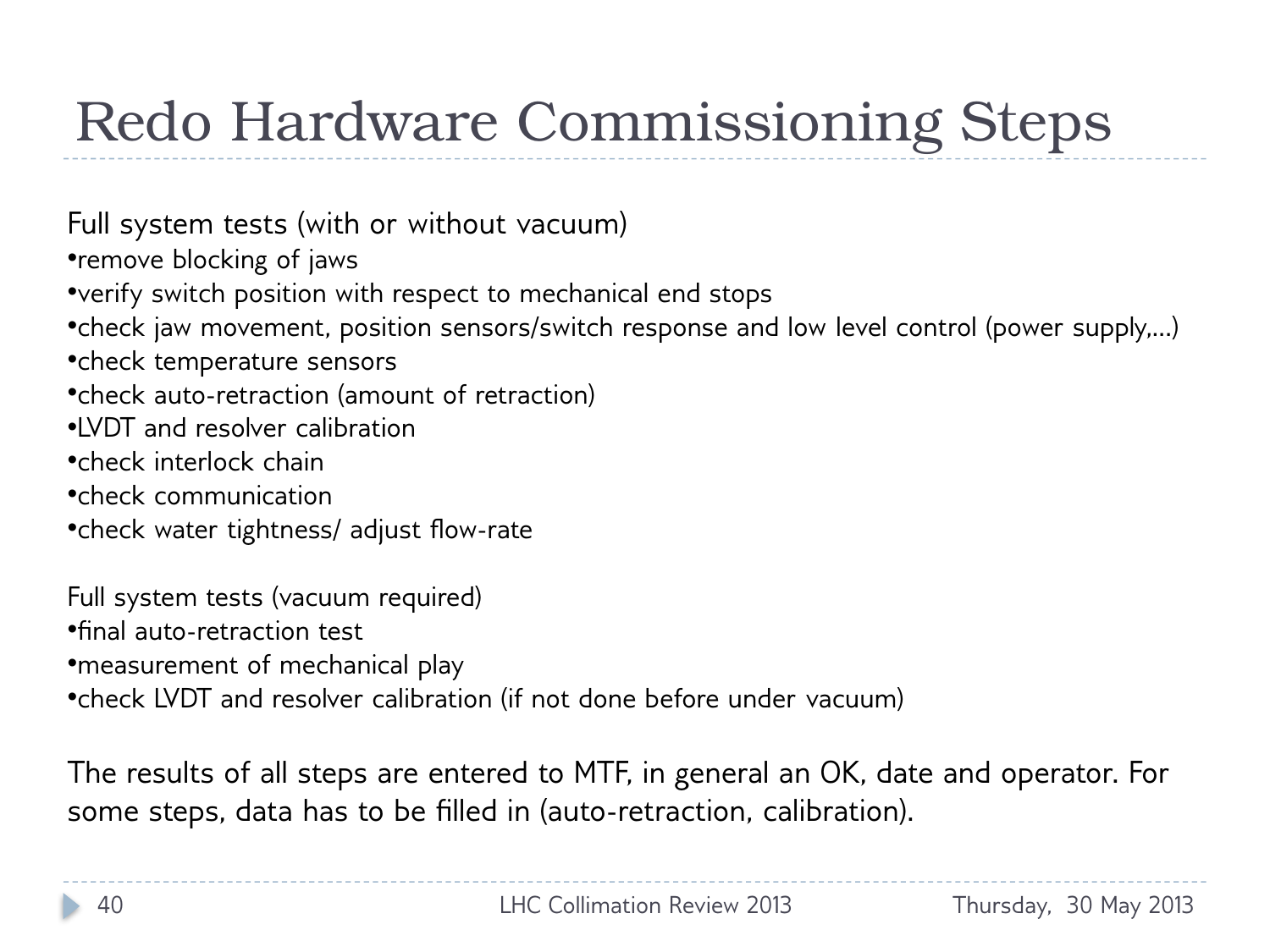

# Redo Hardware Commissioning Steps
Full system tests (with or without vacuum)
remove blocking of jaws
verify switch position with respect to mechanical end stops
check jaw movement, position sensors/switch response and low level control (power supply,...)
check temperature sensors
check auto-retraction (amount of retraction)
LVDT and resolver calibration
check interlock chain
check communication
check water tightness/ adjust flow-rate

Full system tests (vacuum required)
final auto-retraction test
measurement of mechanical play
check LVDT and resolver calibration (if not done before under vacuum)

The results of all steps are entered to MTF, in general an OK, date and operator. For some steps, data has to be filled in (auto-retraction, calibration).
40
LHC Collimation Review 2013
Thursday,  30 May 2013